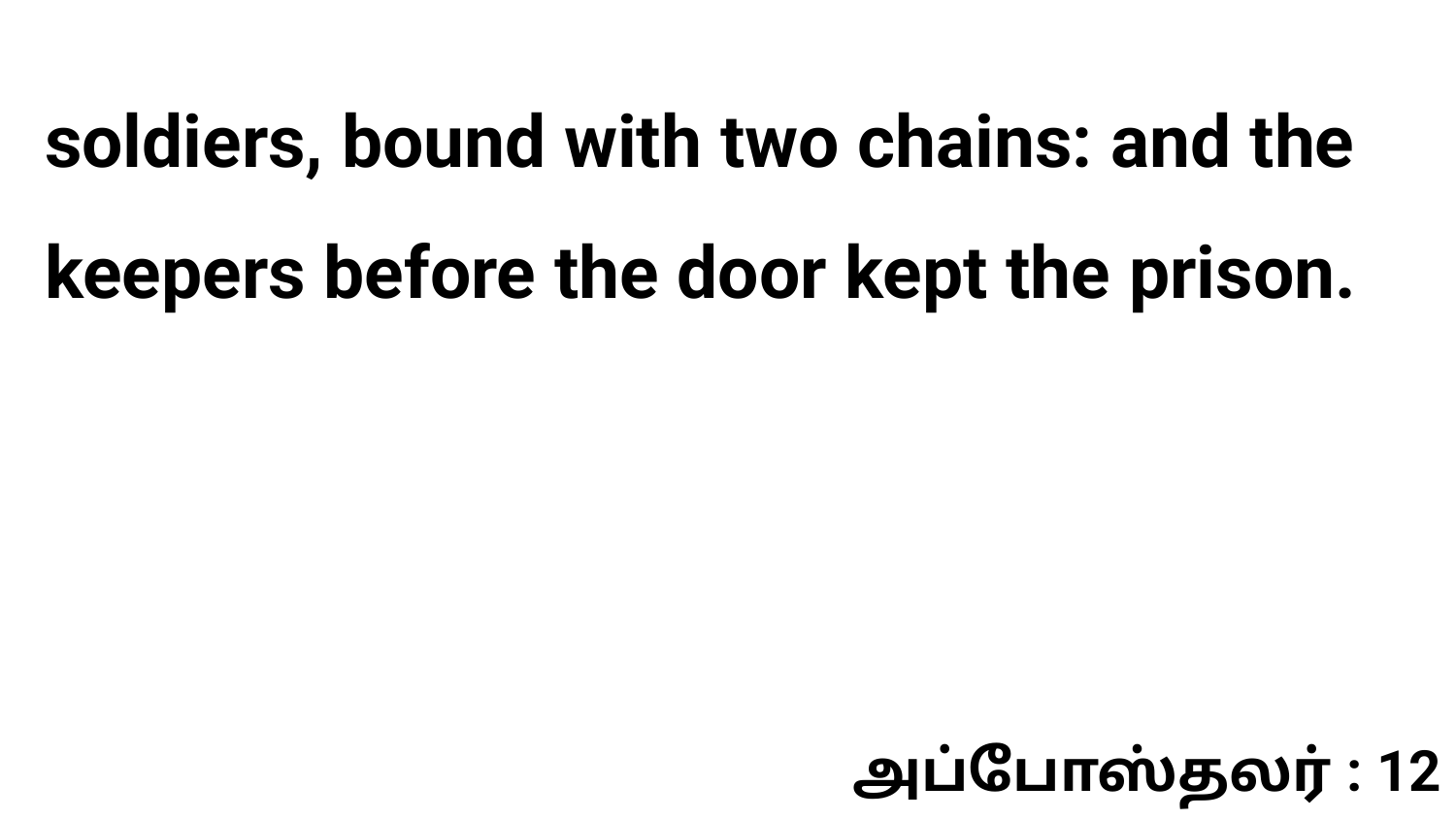

soldiers, bound with two chains: and the keepers before the door kept the prison.
அப்போஸ்தலர் : 12